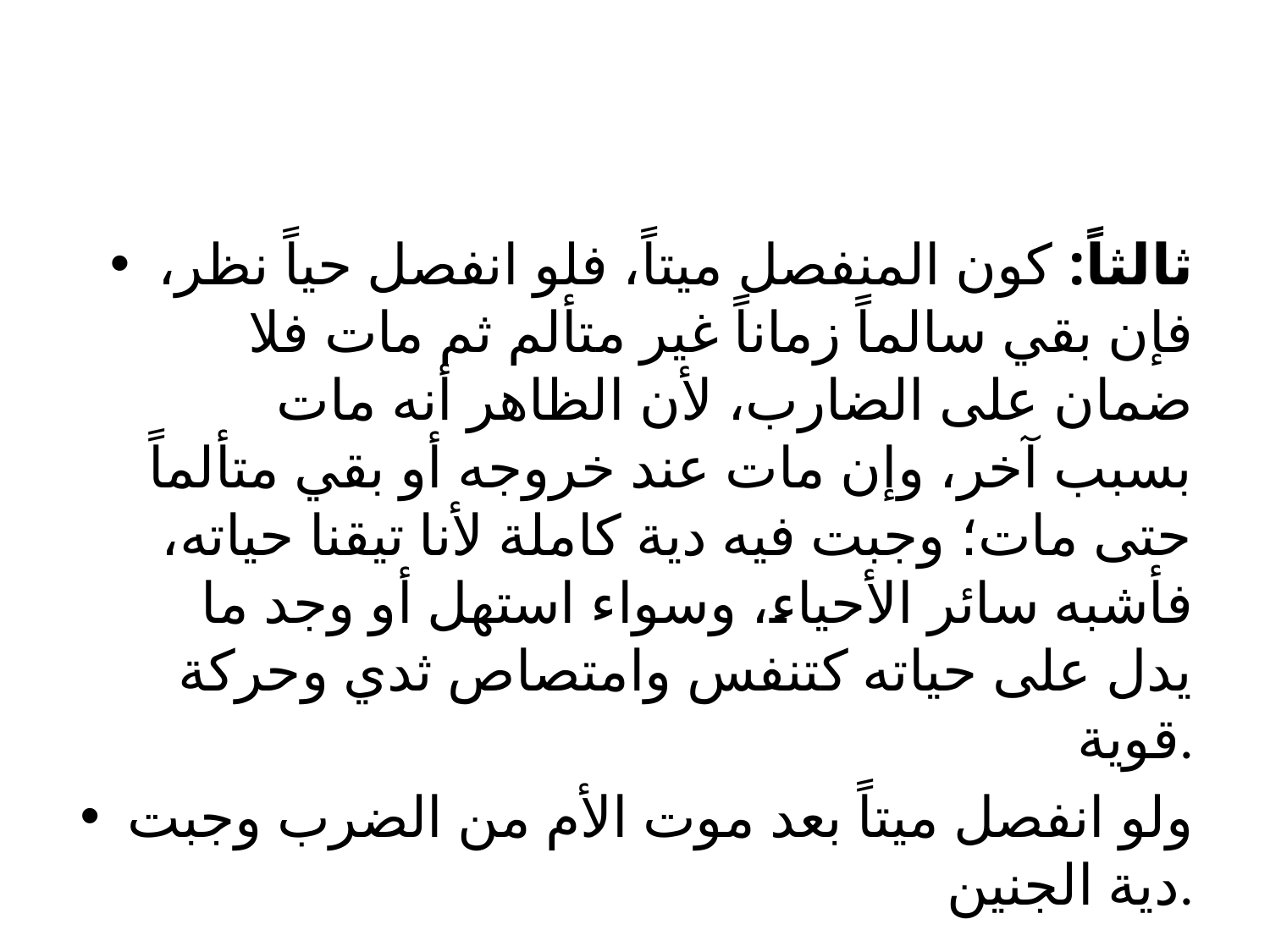

#
ثالثاً: كون المنفصل ميتاً، فلو انفصل حياً نظر، فإن بقي سالماً زماناً غير متألم ثم مات فلا ضمان على الضارب، لأن الظاهر أنه مات بسبب آخر، وإن مات عند خروجه أو بقي متألماً حتى مات؛ وجبت فيه دية كاملة لأنا تيقنا حياته، فأشبه سائر الأحياء، وسواء استهل أو وجد ما يدل على حياته كتنفس وامتصاص ثدي وحركة قوية.
ولو انفصل ميتاً بعد موت الأم من الضرب وجبت دية الجنين.